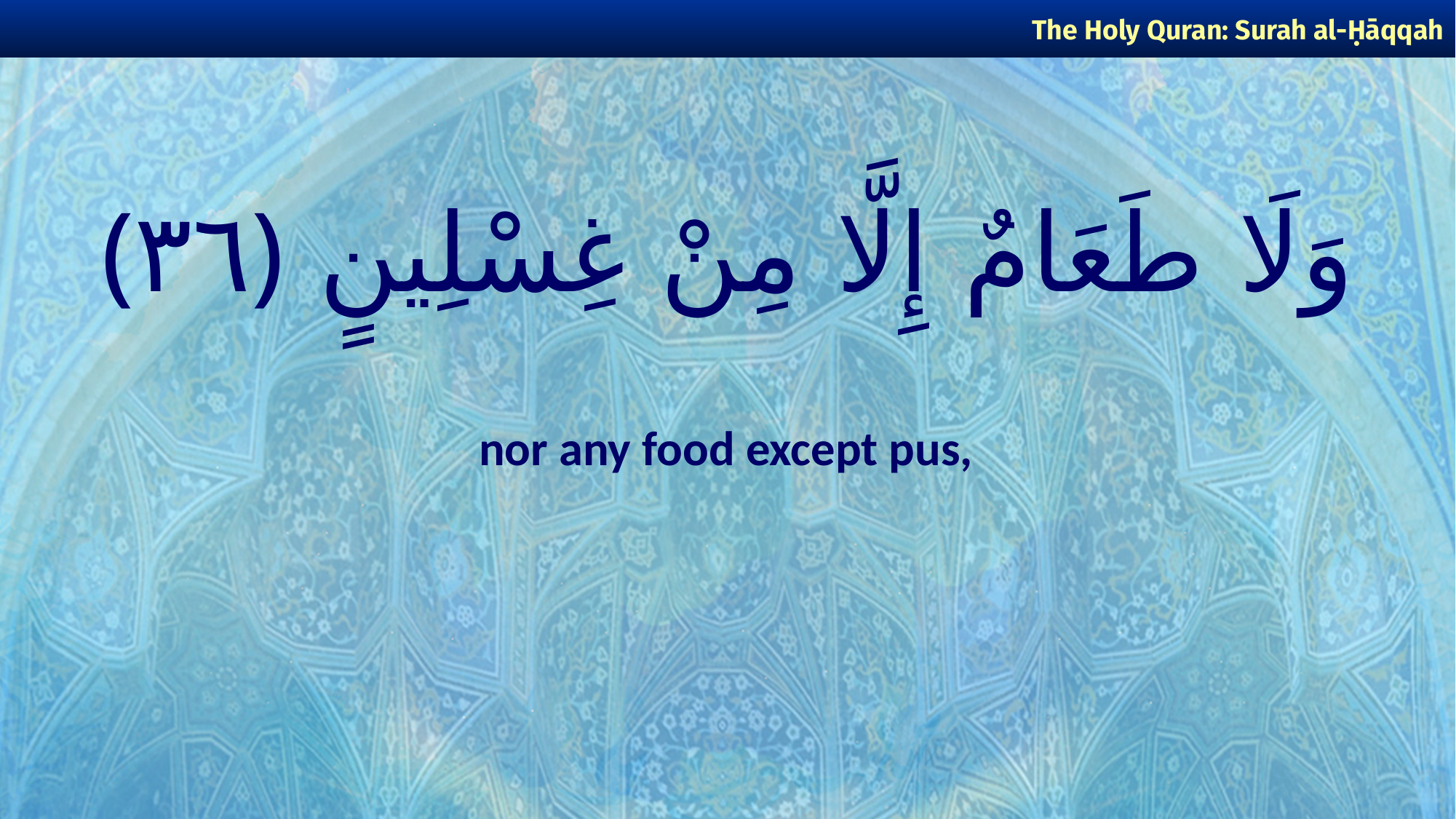

The Holy Quran: Surah al-Ḥāqqah
# وَلَا طَعَامٌ إِلَّا مِنْ غِسْلِينٍ ﴿٣٦﴾
nor any food except pus,